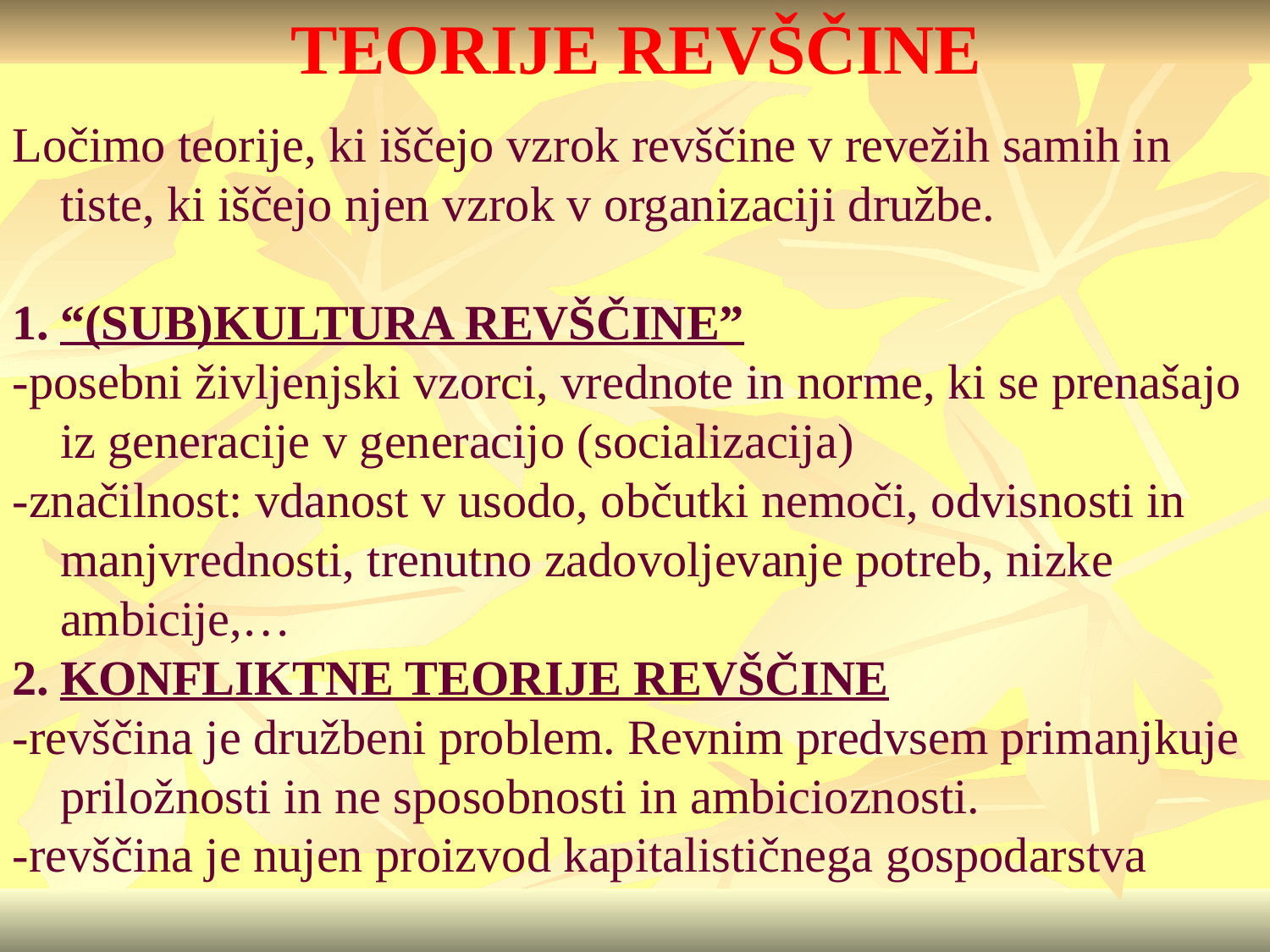

# TEORIJE REVŠČINE
Ločimo teorije, ki iščejo vzrok revščine v revežih samih in tiste, ki iščejo njen vzrok v organizaciji družbe.

“(SUB)KULTURA REVŠČINE”
-posebni življenjski vzorci, vrednote in norme, ki se prenašajo iz generacije v generacijo (socializacija)
-značilnost: vdanost v usodo, občutki nemoči, odvisnosti in manjvrednosti, trenutno zadovoljevanje potreb, nizke ambicije,…
KONFLIKTNE TEORIJE REVŠČINE
-revščina je družbeni problem. Revnim predvsem primanjkuje priložnosti in ne sposobnosti in ambicioznosti.
-revščina je nujen proizvod kapitalističnega gospodarstva